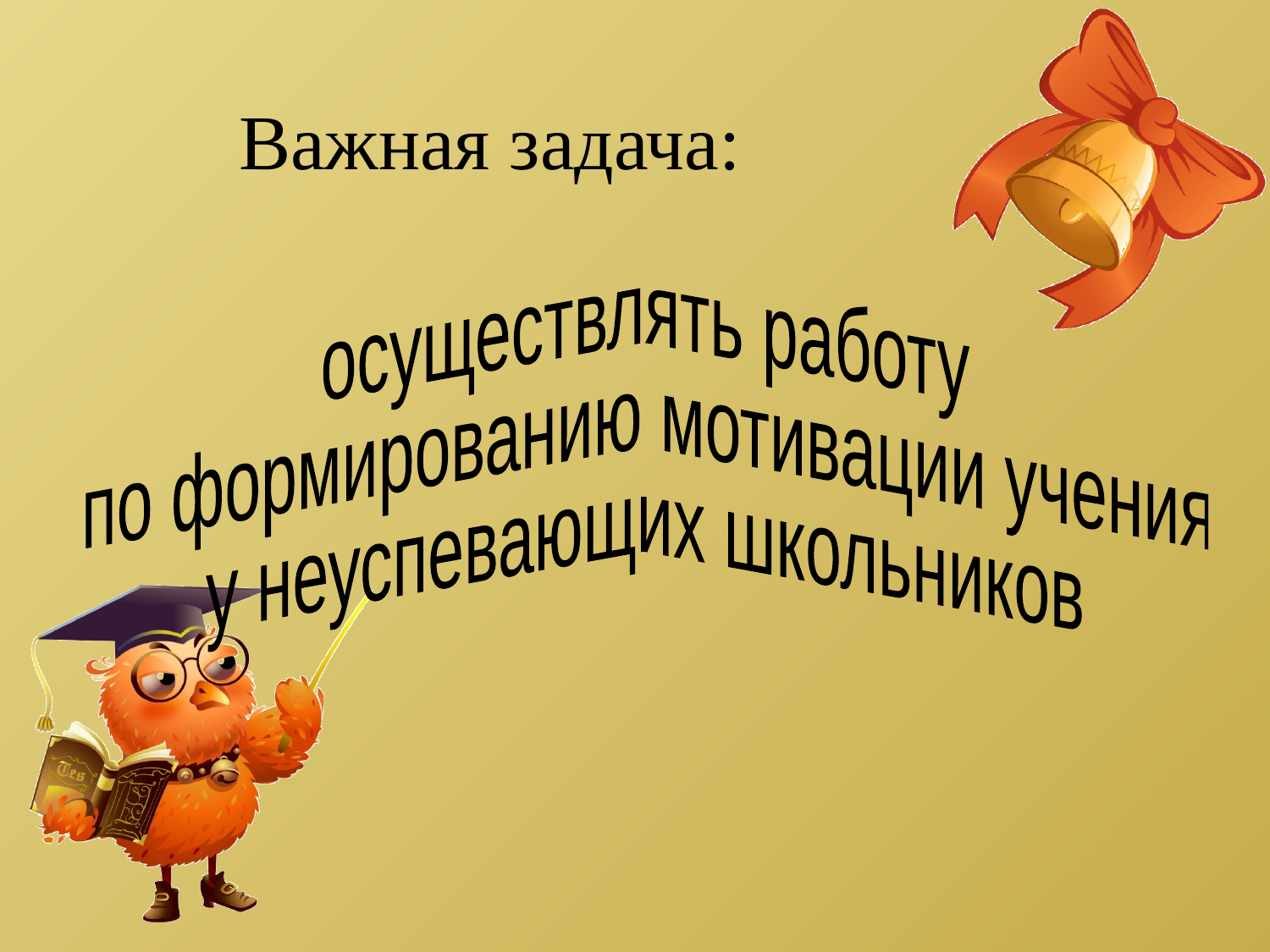

Важная задача:
осуществлять работу
по формированию мотивации учения
у неуспевающих школьников